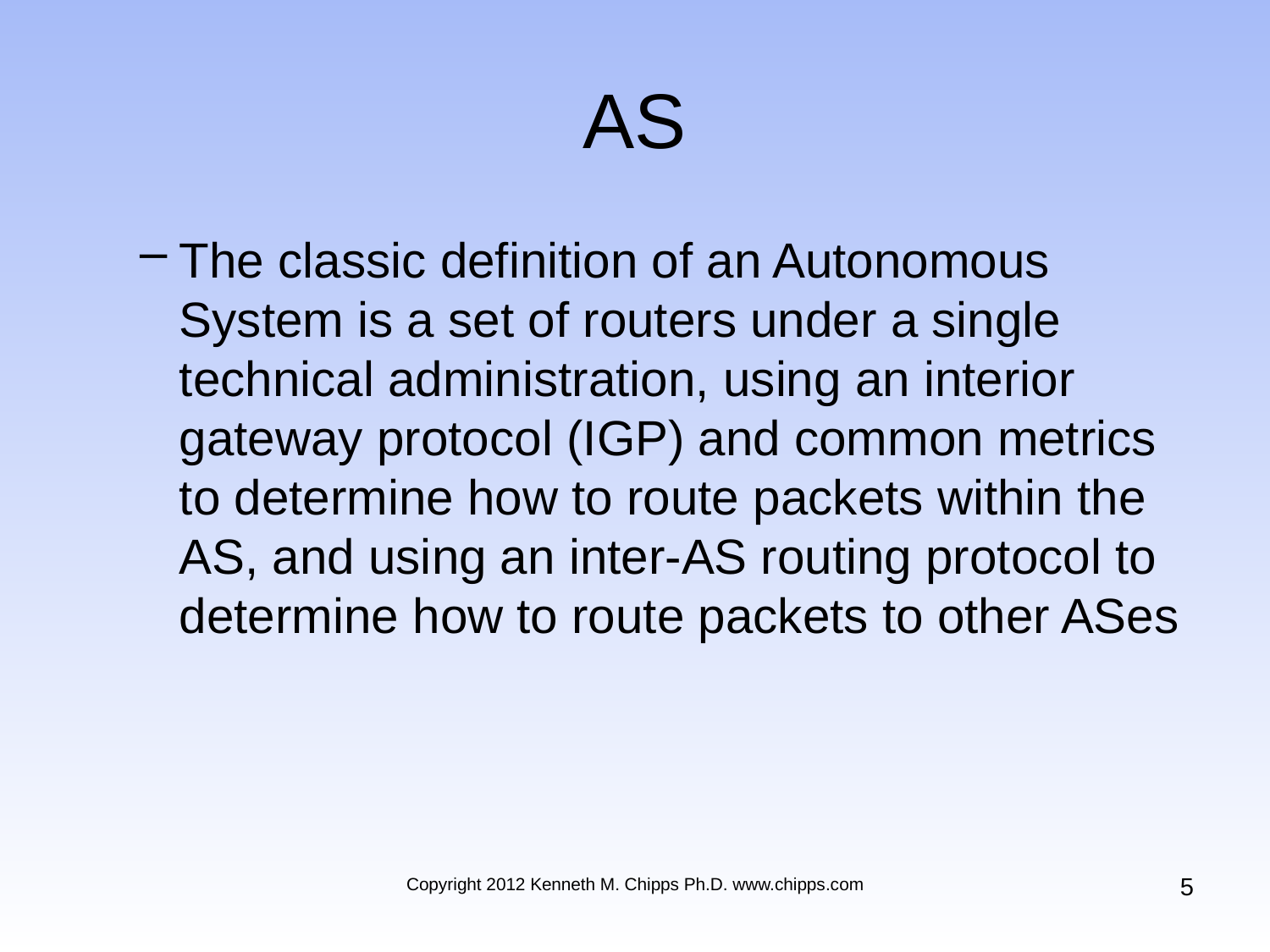

# AS
The classic definition of an Autonomous System is a set of routers under a single technical administration, using an interior gateway protocol (IGP) and common metrics to determine how to route packets within the AS, and using an inter-AS routing protocol to determine how to route packets to other ASes
5
Copyright 2012 Kenneth M. Chipps Ph.D. www.chipps.com